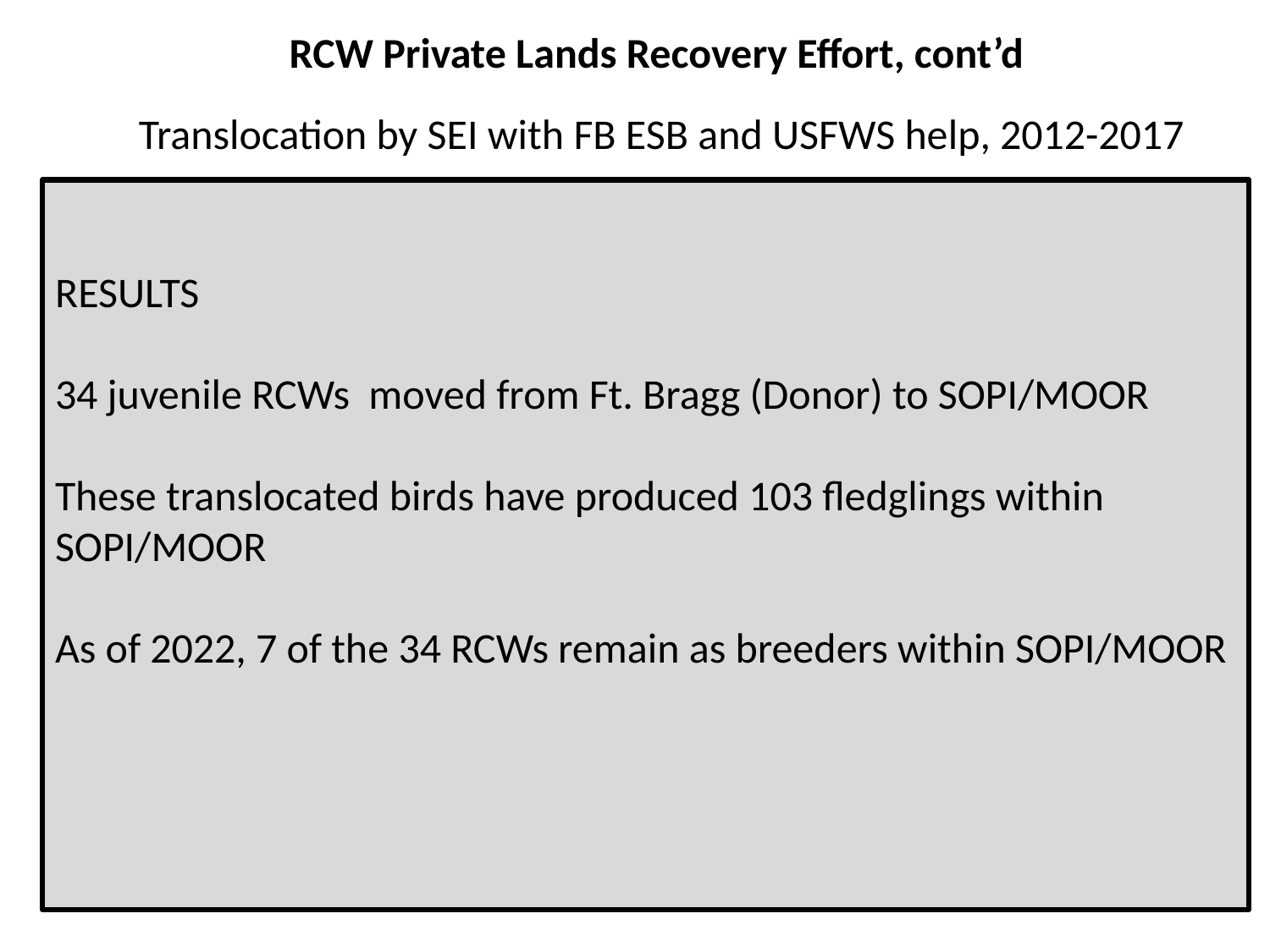

RCW Private Lands Recovery Effort, cont’d
Translocation by SEI with FB ESB and USFWS help, 2012-2017
# RESULTS 34 juvenile RCWs  moved from Ft. Bragg (Donor) to SOPI/MOOR These translocated birds have produced 103 fledglings within SOPI/MOOR As of 2022, 7 of the 34 RCWs remain as breeders within SOPI/MOOR